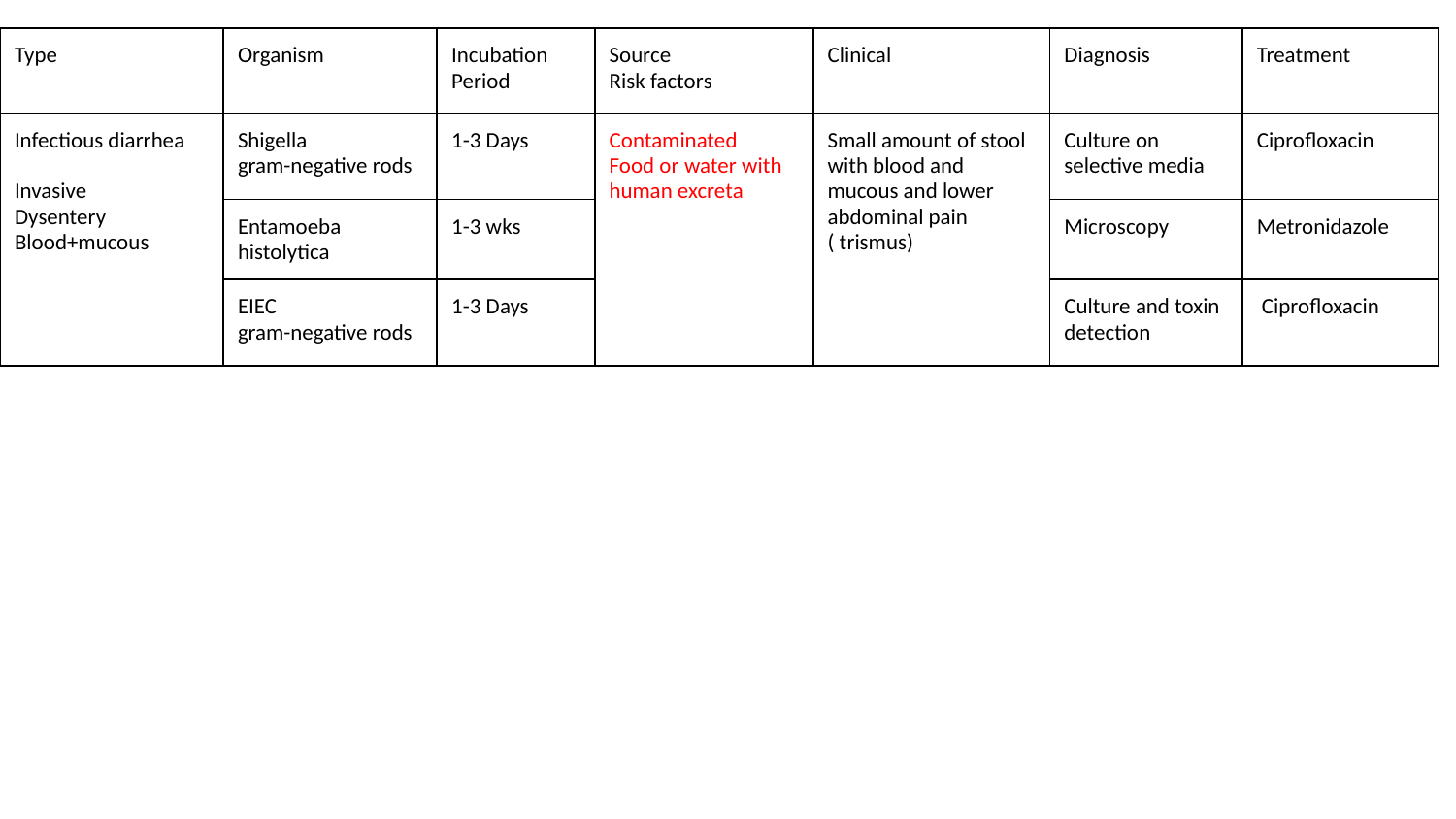

| Type | Organism | Incubation Period | Source Risk factors | Clinical | Diagnosis | Treatment |
| --- | --- | --- | --- | --- | --- | --- |
| Infectious diarrhea Invasive Dysentery Blood+mucous | Shigella gram-negative rods | 1-3 Days | Contaminated Food or water with human excreta | Small amount of stool with blood and mucous and lower abdominal pain ( trismus) | Culture on selective media | Ciprofloxacin |
|  | Entamoeba histolytica | 1-3 wks |  |  | Microscopy | Metronidazole |
|  | EIEC gram-negative rods | 1-3 Days |  |  | Culture and toxin detection | Ciprofloxacin |